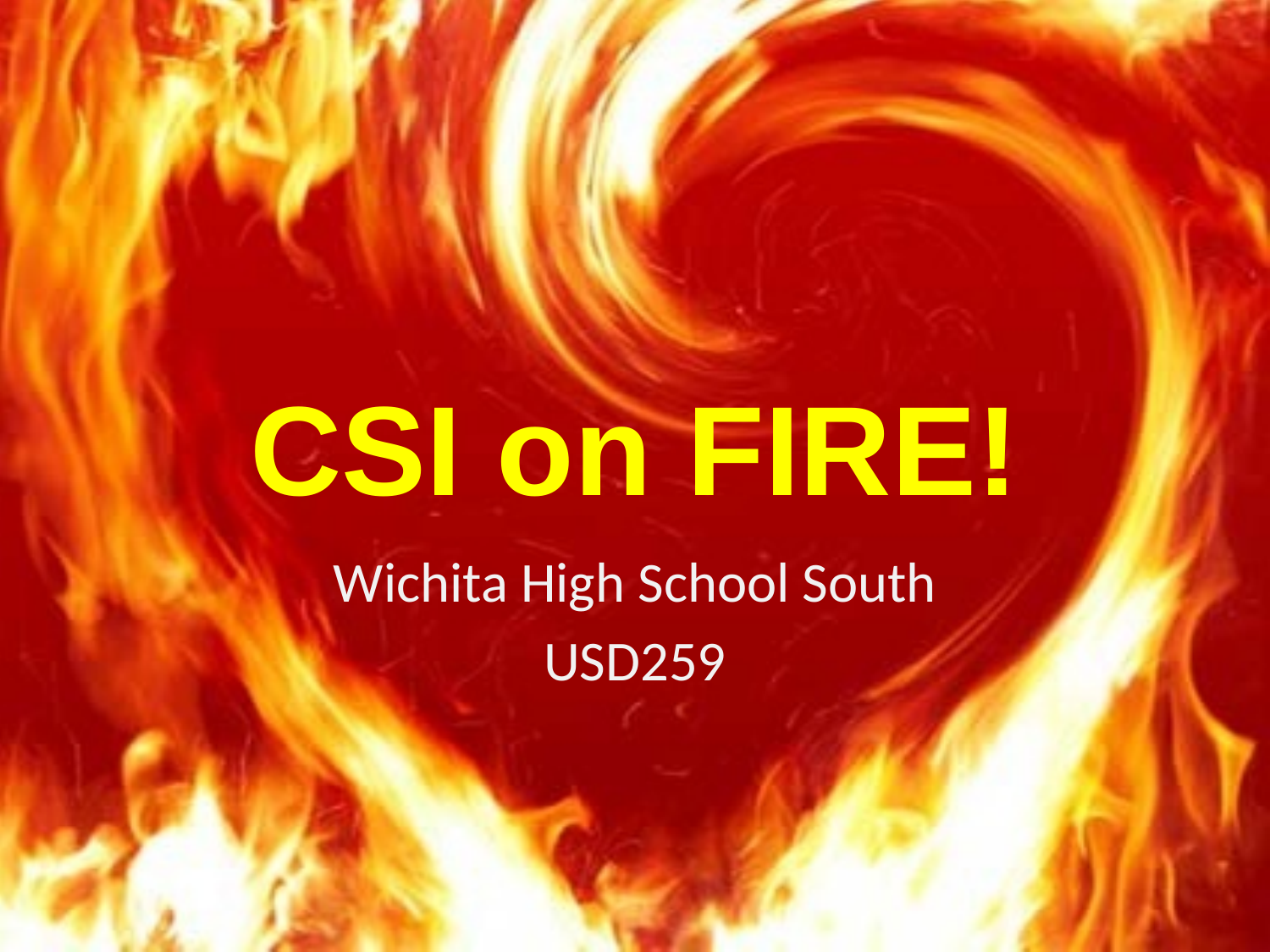

# CSI on FIRE!
Wichita High School South
USD259